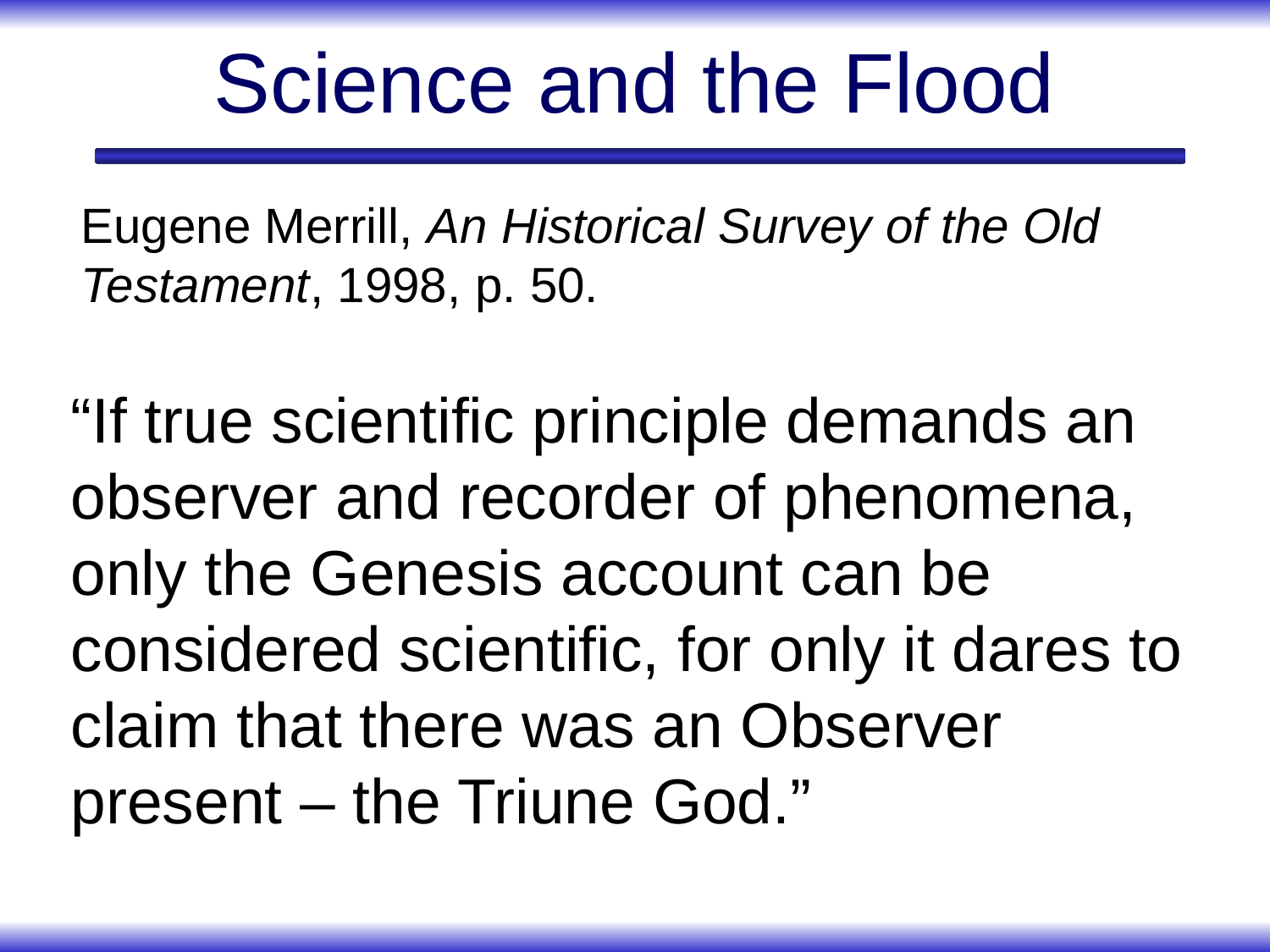

# Science and the Flood
Eugene Merrill, An Historical Survey of the Old Testament, 1998, p. 50.
“If true scientific principle demands an observer and recorder of phenomena, only the Genesis account can be considered scientific, for only it dares to claim that there was an Observer present – the Triune God.”